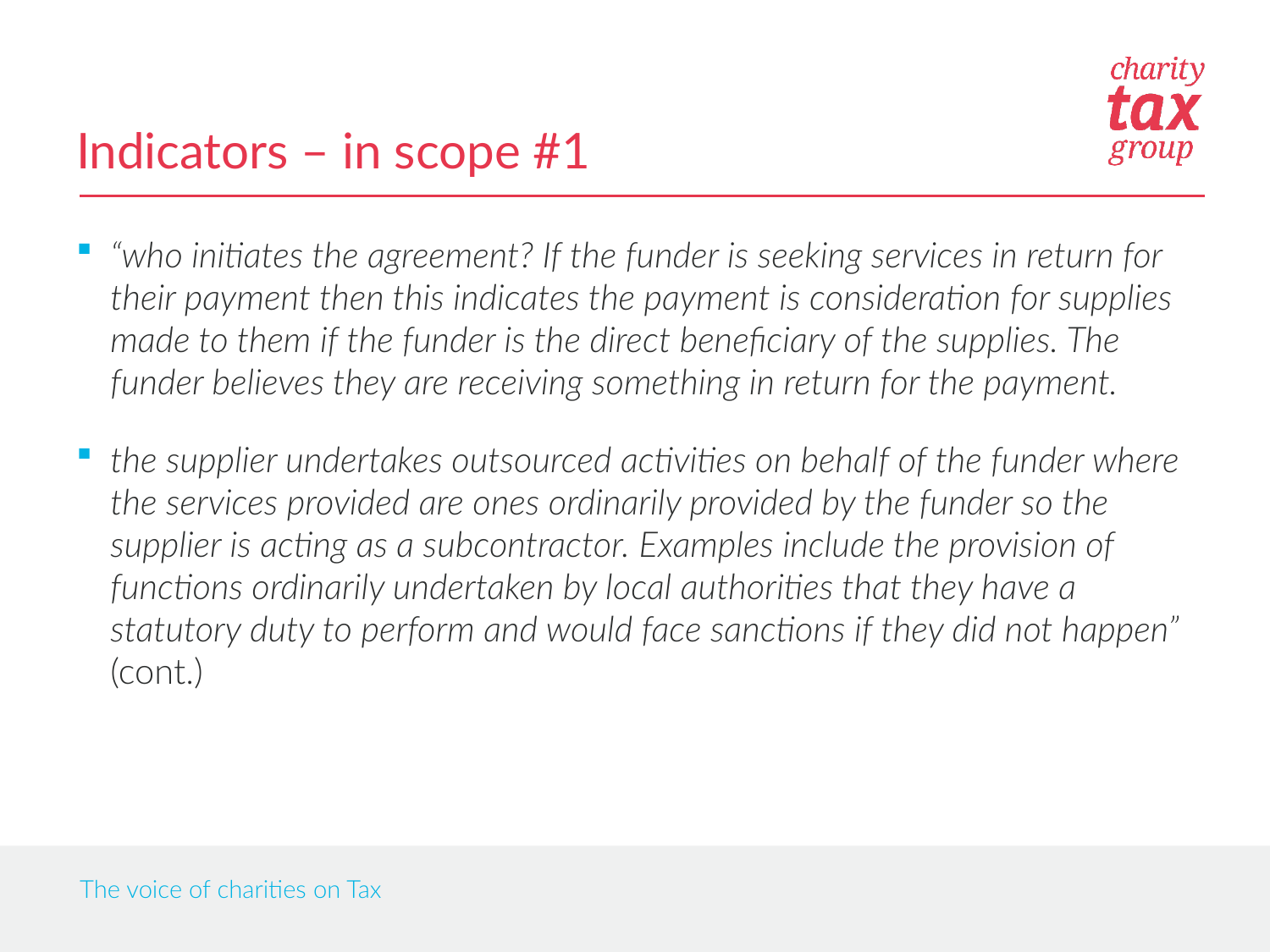

# Indicators – in scope #1
“who initiates the agreement? If the funder is seeking services in return for their payment then this indicates the payment is consideration for supplies made to them if the funder is the direct beneficiary of the supplies. The funder believes they are receiving something in return for the payment.
the supplier undertakes outsourced activities on behalf of the funder where the services provided are ones ordinarily provided by the funder so the supplier is acting as a subcontractor. Examples include the provision of functions ordinarily undertaken by local authorities that they have a statutory duty to perform and would face sanctions if they did not happen” (cont.)
The voice of charities on Tax